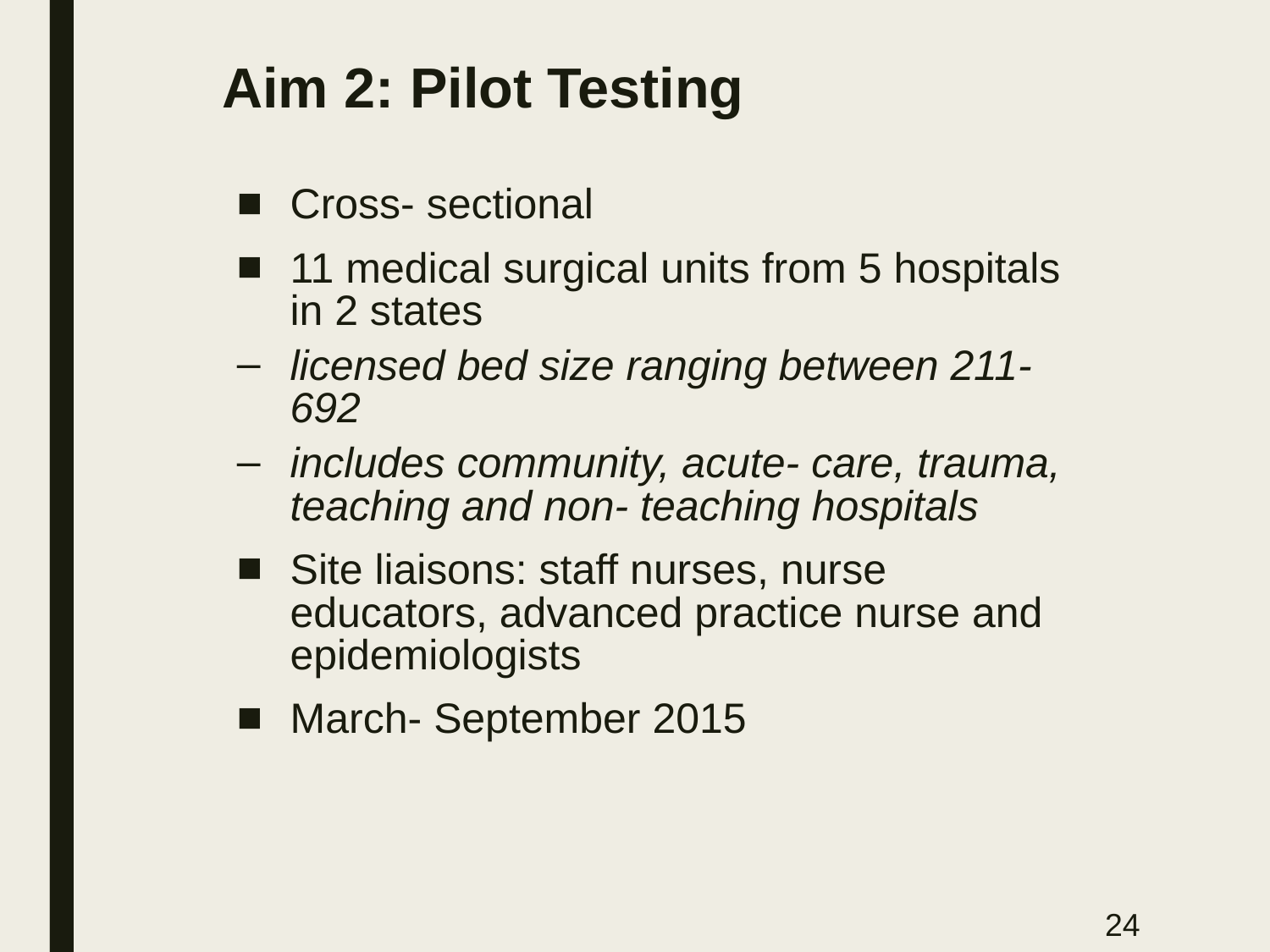

# Aim 2: Pilot Testing
Cross- sectional
11 medical surgical units from 5 hospitals in 2 states
licensed bed size ranging between 211- 692
includes community, acute- care, trauma, teaching and non- teaching hospitals
Site liaisons: staff nurses, nurse educators, advanced practice nurse and epidemiologists
March- September 2015

24